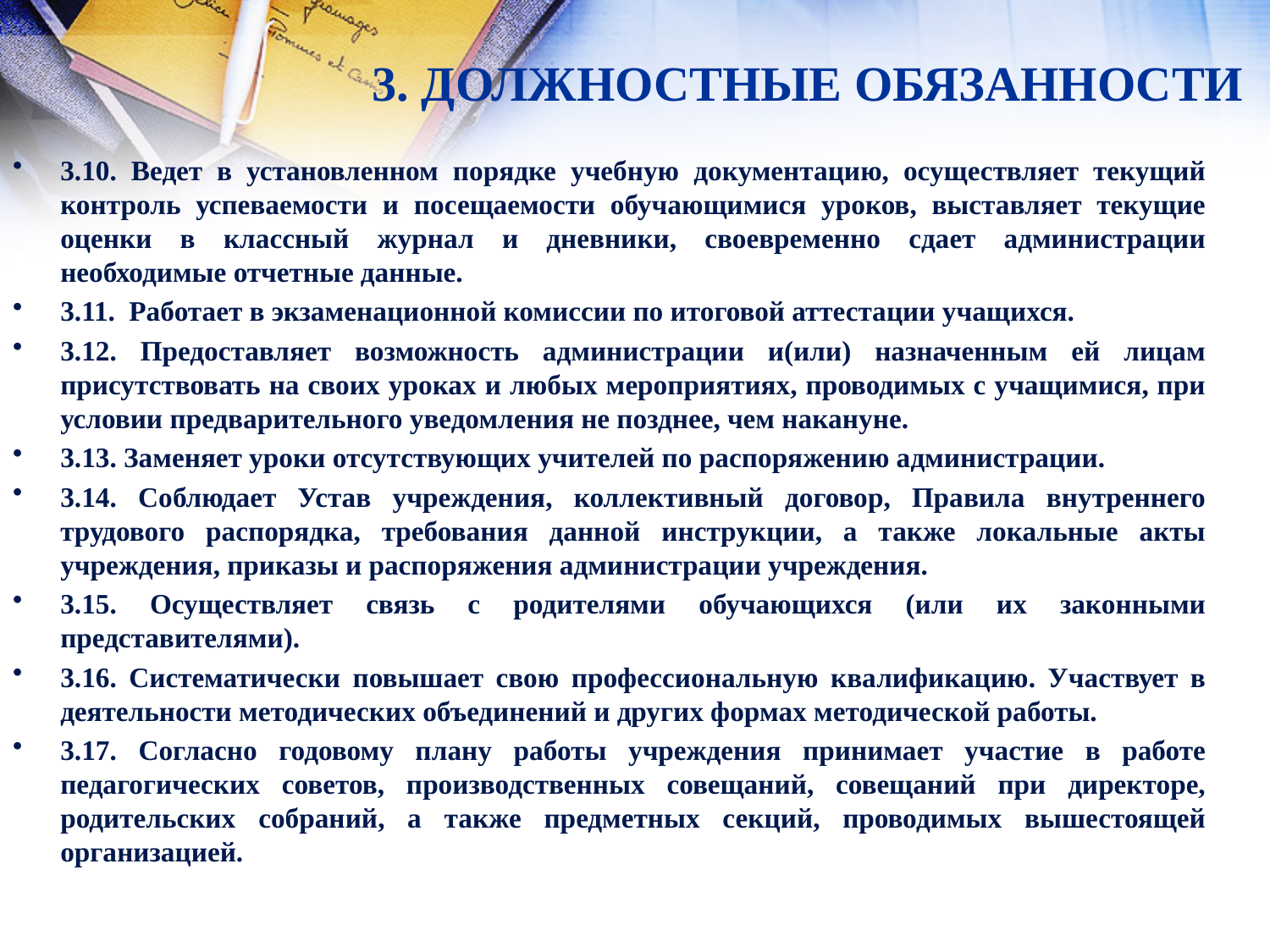

# 3. ДОЛЖНОСТНЫЕ ОБЯЗАННОСТИ
3.10. Ведет в установленном порядке учебную документацию, осуществляет текущий контроль успеваемости и посещаемости обучающимися уроков, выставляет текущие оценки в классный журнал и дневники, своевременно сдает администрации необходимые отчетные данные.
3.11.  Работает в экзаменационной комиссии по итоговой аттестации учащихся.
3.12. Предоставляет возможность администрации и(или) назначенным ей лицам присутствовать на своих уроках и любых мероприятиях, проводимых с учащимися, при условии предварительного уведомления не позднее, чем накануне.
3.13. Заменяет уроки отсутствующих учителей по распоряжению администрации.
3.14. Соблюдает Устав учреждения, коллективный договор, Правила внутреннего трудового распорядка, требования данной инструкции, а также локальные акты учреждения, приказы и распоряжения администрации учреждения.
3.15. Осуществляет связь с родителями обучающихся (или их законными представителями).
3.16. Систематически повышает свою профессиональную квалификацию. Участвует в деятельности методических объединений и других формах методической работы.
3.17. Согласно годовому плану работы учреждения принимает участие в работе педагогических советов, производственных совещаний, совещаний при директоре, родительских собраний, а также предметных секций, проводимых вышестоящей организацией.